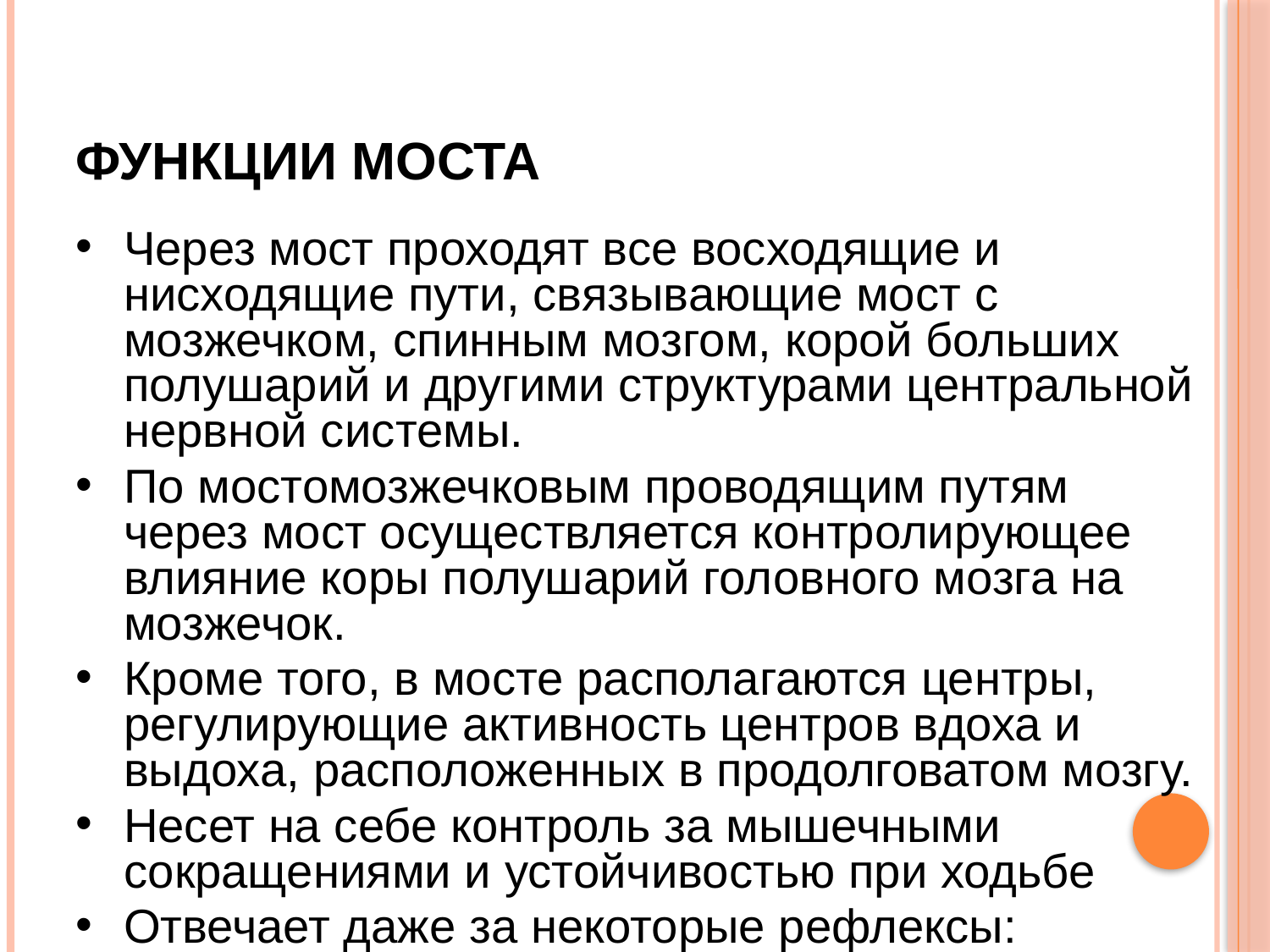

# Функции моста
Через мост проходят все восходящие и нисходящие пути, связывающие мост с мозжечком, спинным мозгом, корой больших полушарий и другими структурами центральной нервной системы.
По мостомозжечковым проводящим путям через мост осуществляется контролирующее влияние коры полушарий головного мозга на мозжечок.
Кроме того, в мосте располагаются центры, регулирующие активность центров вдоха и выдоха, расположенных в продолговатом мозгу.
Несет на себе контроль за мышечными сокращениями и устойчивостью при ходьбе
Отвечает даже за некоторые рефлексы: мигание, кашель, чихание, рвоту